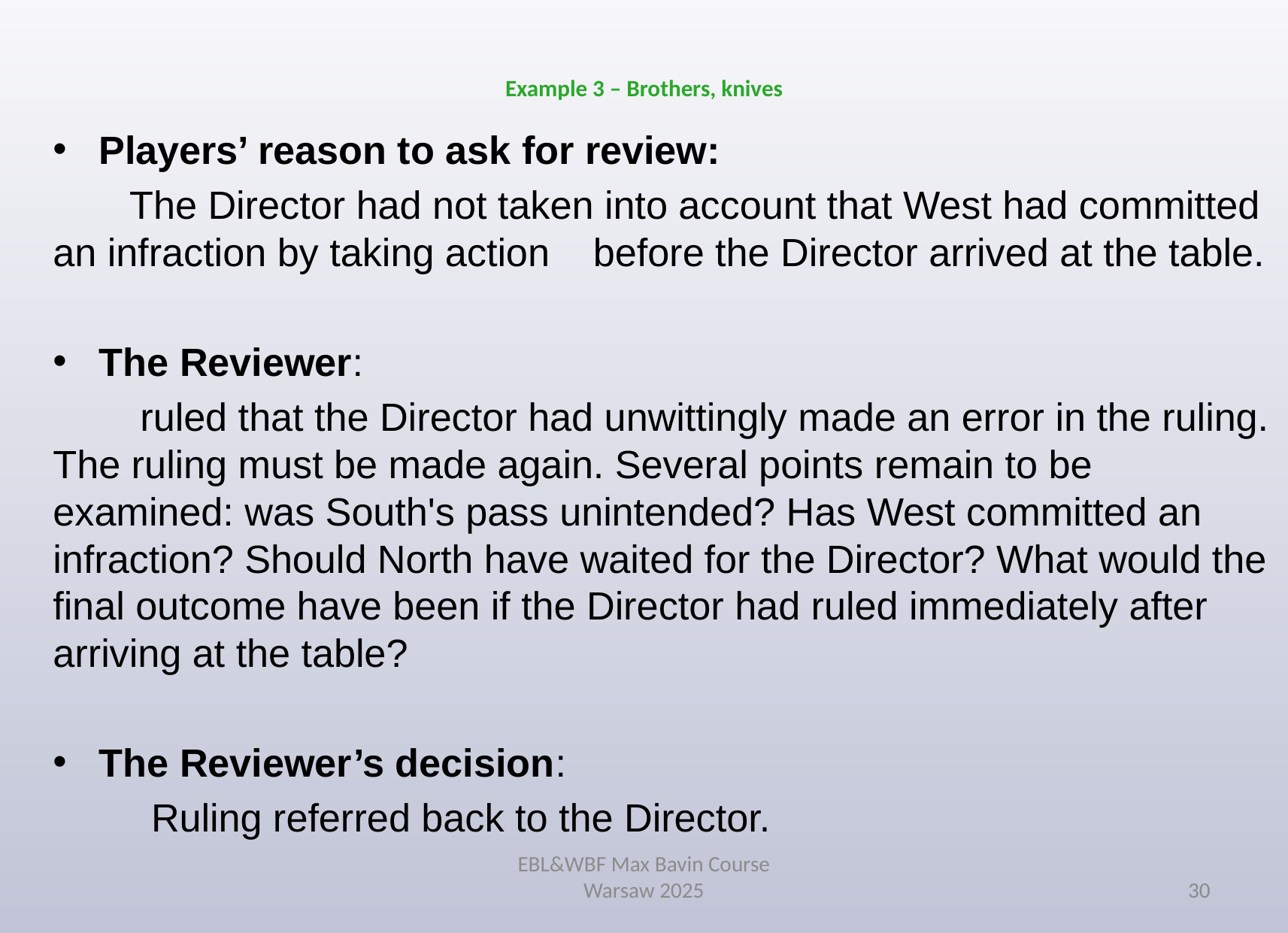

# Example 3 – Brothers, knives
Players’ reason to ask for review:
       The Director had not taken into account that West had committed an infraction by taking action    before the Director arrived at the table.

The Reviewer:
        ruled that the Director had unwittingly made an error in the ruling. The ruling must be made again. Several points remain to be examined: was South's pass unintended? Has West committed an infraction? Should North have waited for the Director? What would the final outcome have been if the Director had ruled immediately after arriving at the table?

The Reviewer’s decision:
         Ruling referred back to the Director.

EBL&WBF Max Bavin Course
Warsaw 2025

30